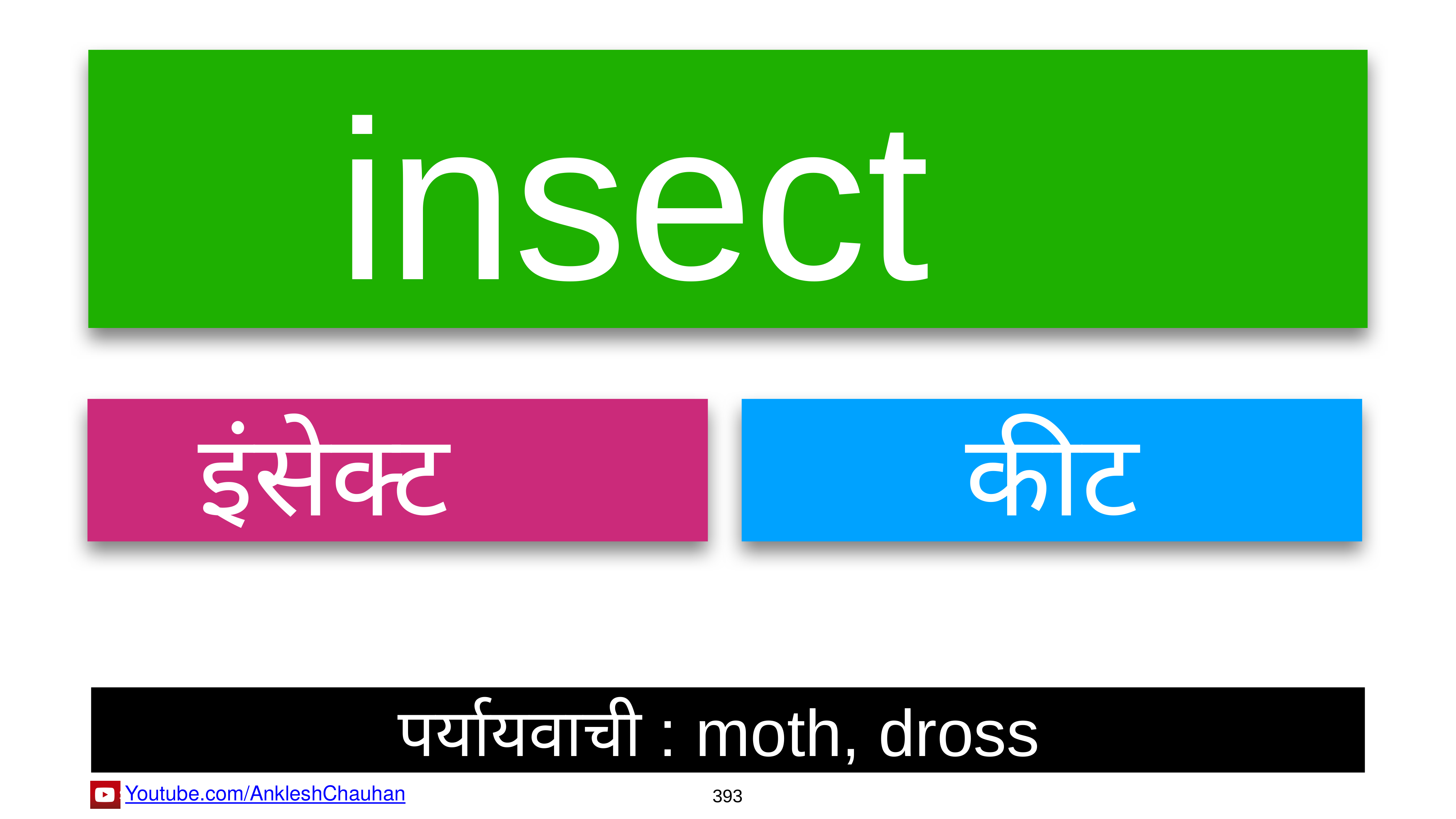

insect
इंसेक्ट
कीट
पर्यायवाची : moth, dross
393